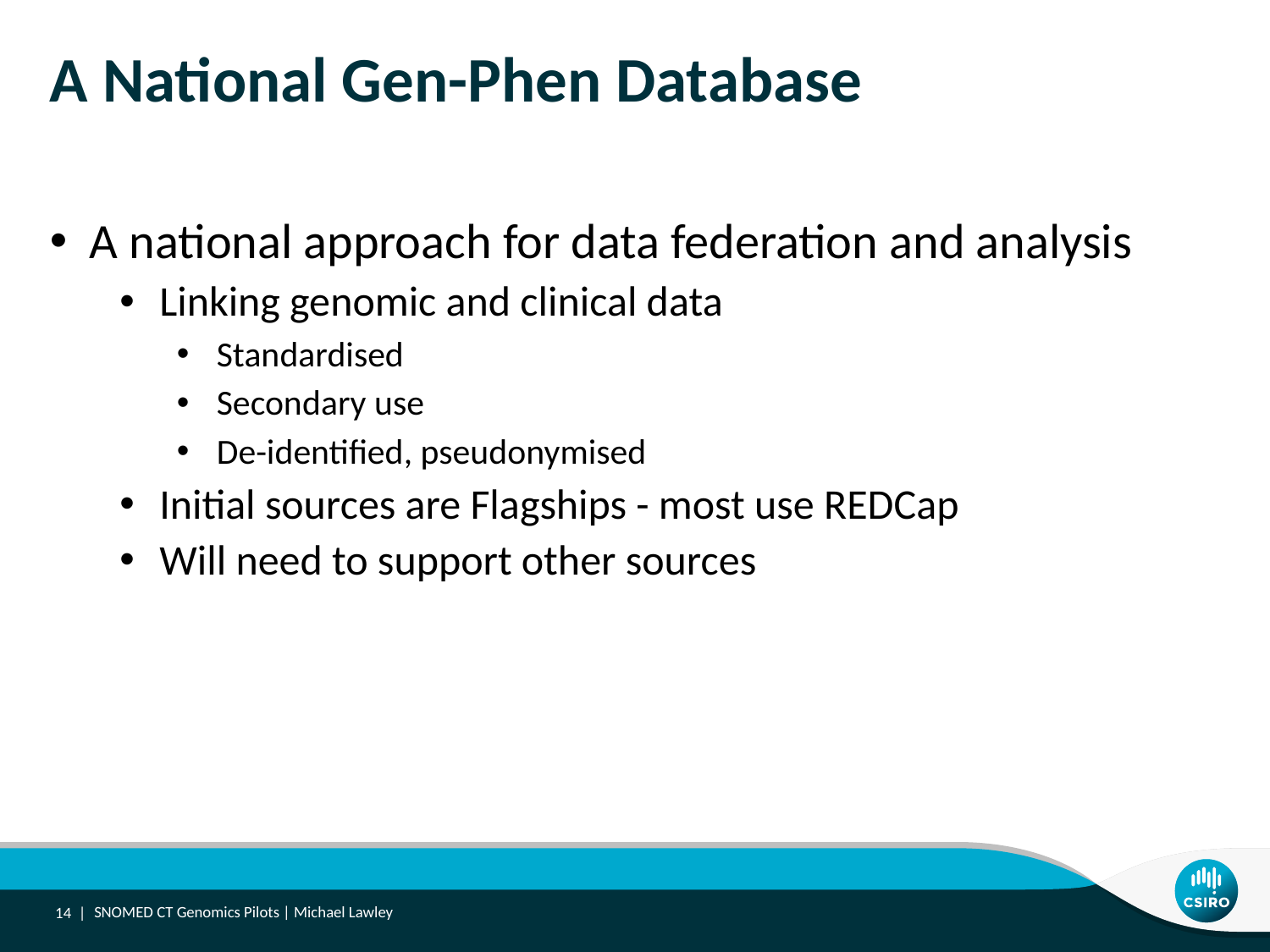

# A National Gen-Phen Database
A national approach for data federation and analysis
Linking genomic and clinical data
Standardised
Secondary use
De-identified, pseudonymised
Initial sources are Flagships - most use REDCap
Will need to support other sources
14  |
SNOMED CT Genomics Pilots | Michael Lawley